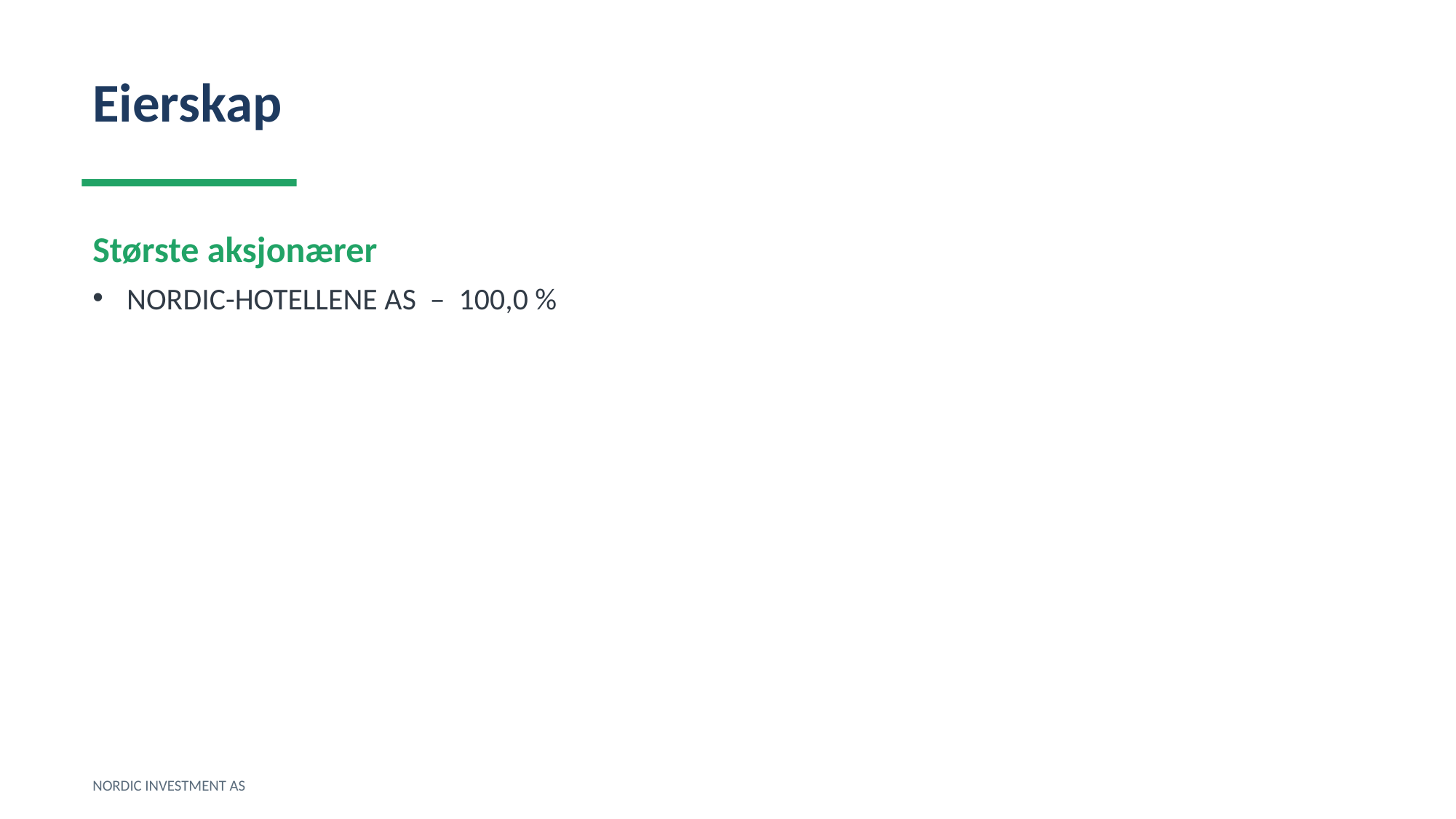

Eierskap

Største aksjonærer
NORDIC-HOTELLENE AS  –  100,0 %
NORDIC INVESTMENT AS